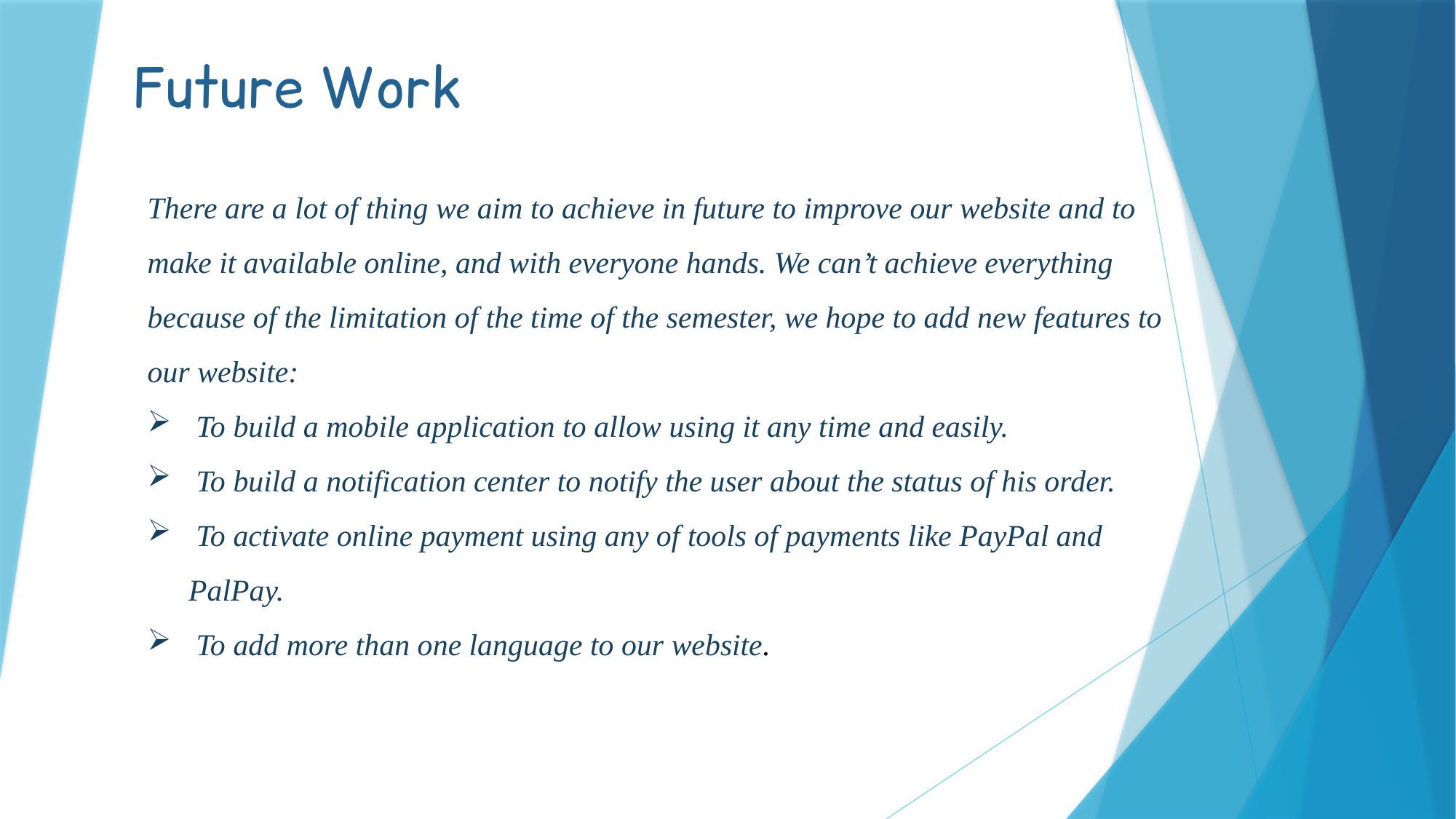

Future Work
There are a lot of thing we aim to achieve in future to improve our website and to make it available online, and with everyone hands. We can’t achieve everything because of the limitation of the time of the semester, we hope to add new features to our website:
 To build a mobile application to allow using it any time and easily.
 To build a notification center to notify the user about the status of his order.
 To activate online payment using any of tools of payments like PayPal and PalPay.
 To add more than one language to our website.